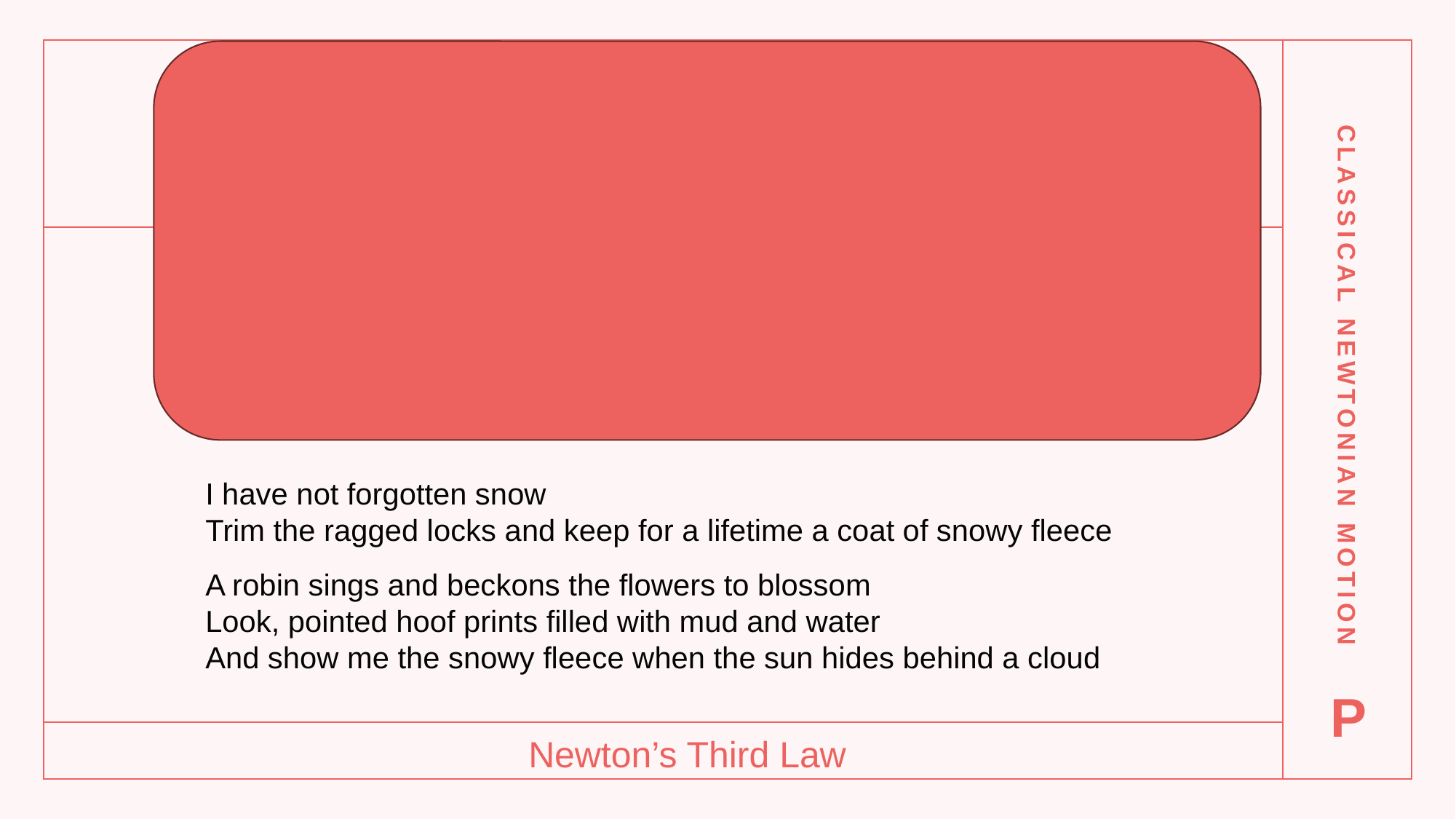

CLASsICAL NEWTONIAN Motion
I have not forgotten snow
Trim the ragged locks and keep for a lifetime a coat of snowy fleece

A robin sings and beckons the flowers to blossom
Look, pointed hoof prints filled with mud and water
And show me the snowy fleece when the sun hides behind a cloud

P
Newton’s Third Law